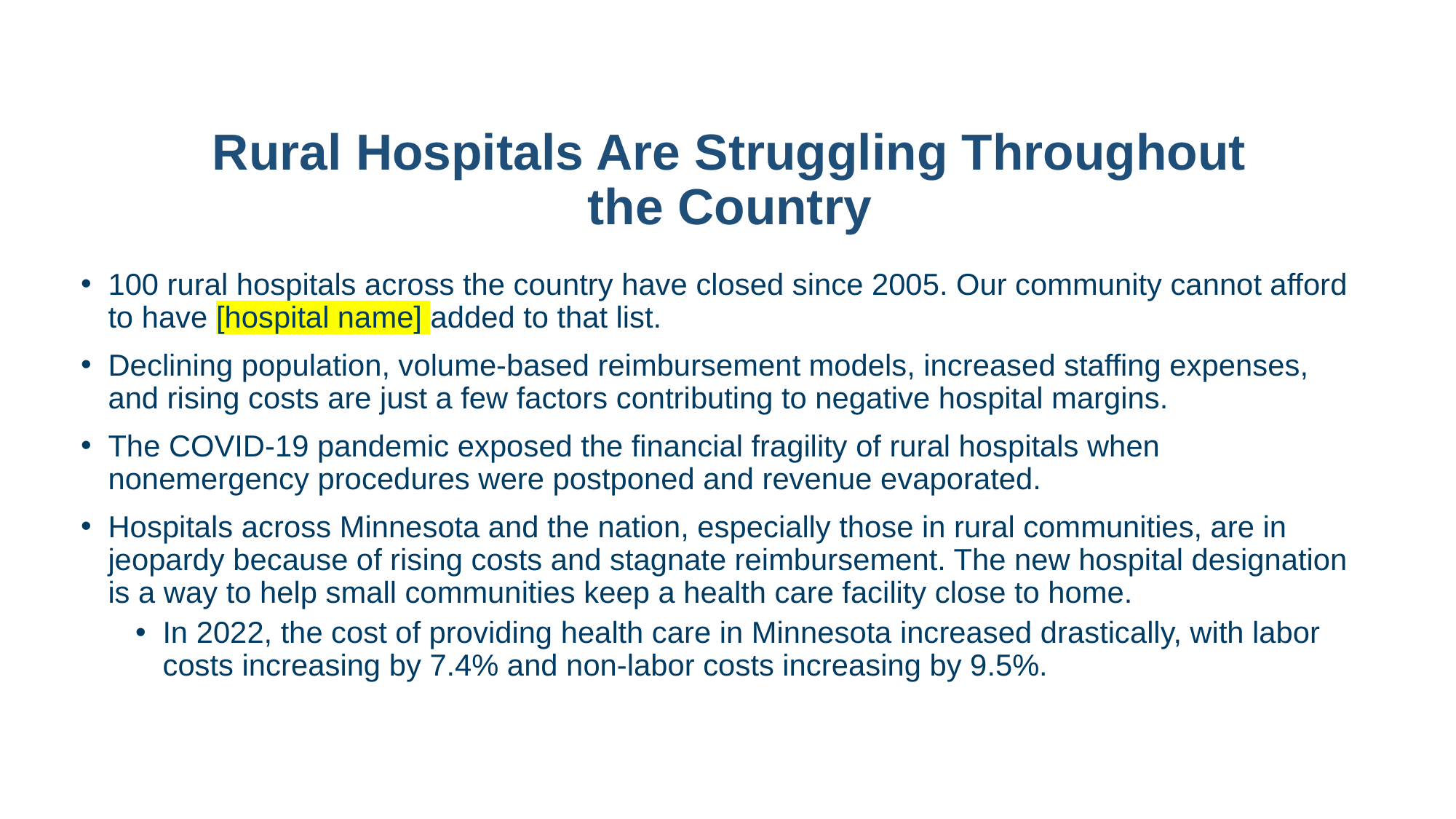

# Rural Hospitals Are Struggling Throughout the Country
100 rural hospitals across the country have closed since 2005. Our community cannot afford to have [hospital name] added to that list.
Declining population, volume-based reimbursement models, increased staffing expenses, and rising costs are just a few factors contributing to negative hospital margins.
The COVID-19 pandemic exposed the financial fragility of rural hospitals when nonemergency procedures were postponed and revenue evaporated.
Hospitals across Minnesota and the nation, especially those in rural communities, are in jeopardy because of rising costs and stagnate reimbursement. The new hospital designation is a way to help small communities keep a health care facility close to home.
In 2022, the cost of providing health care in Minnesota increased drastically, with labor costs increasing by 7.4% and non-labor costs increasing by 9.5%.